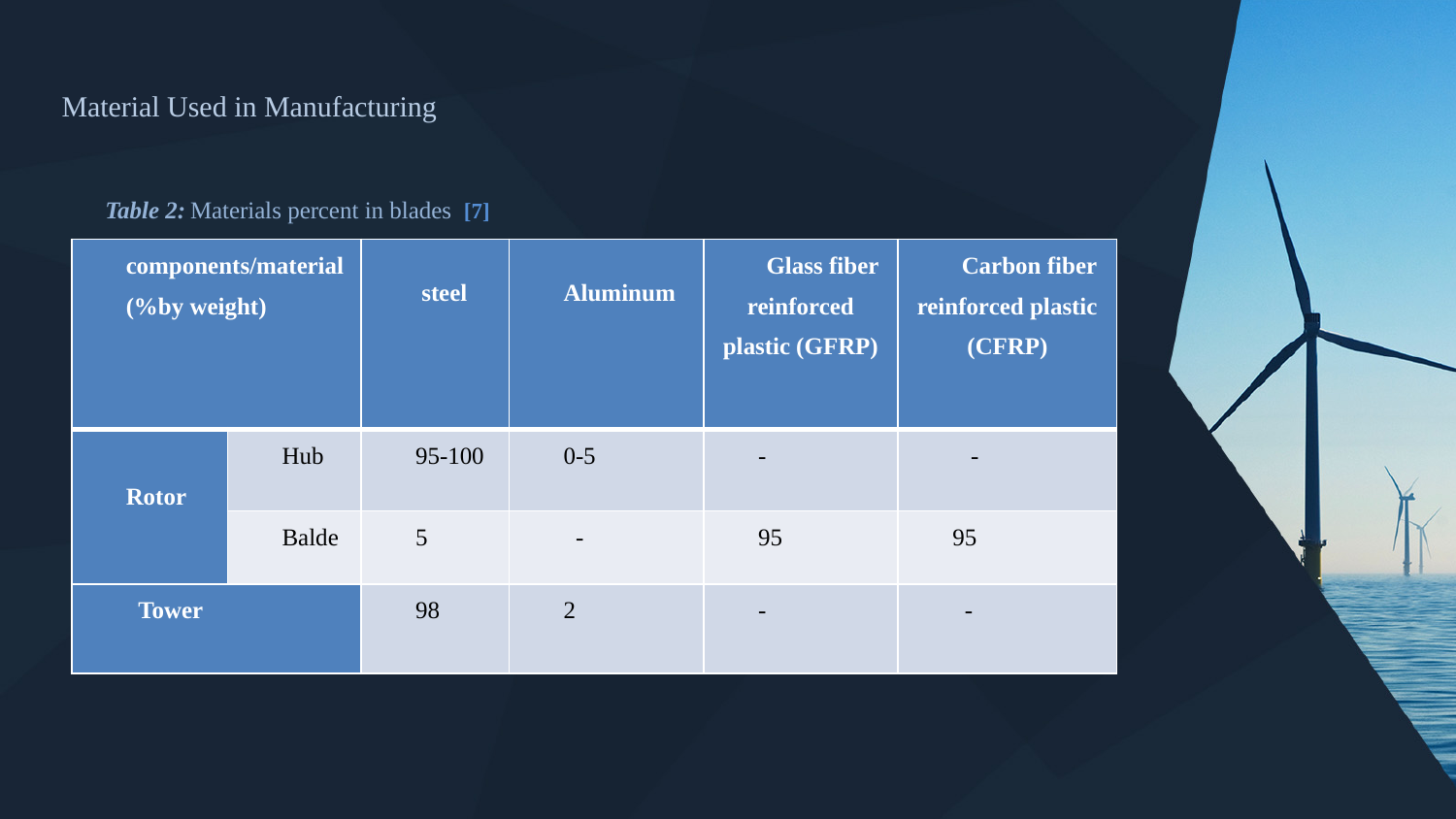

# Material Used in Manufacturing
Table 2: Materials percent in blades  [7]
| components/material (%by weight) |  | steel | Aluminum | Glass fiber reinforced plastic (GFRP) | Carbon fiber reinforced plastic (CFRP) |
| --- | --- | --- | --- | --- | --- |
| Rotor | Hub | 95-100 | 0-5 | - | - |
|  | Balde | 5 | - | 95 | 95 |
| Tower |  | 98 | 2 | - | - |